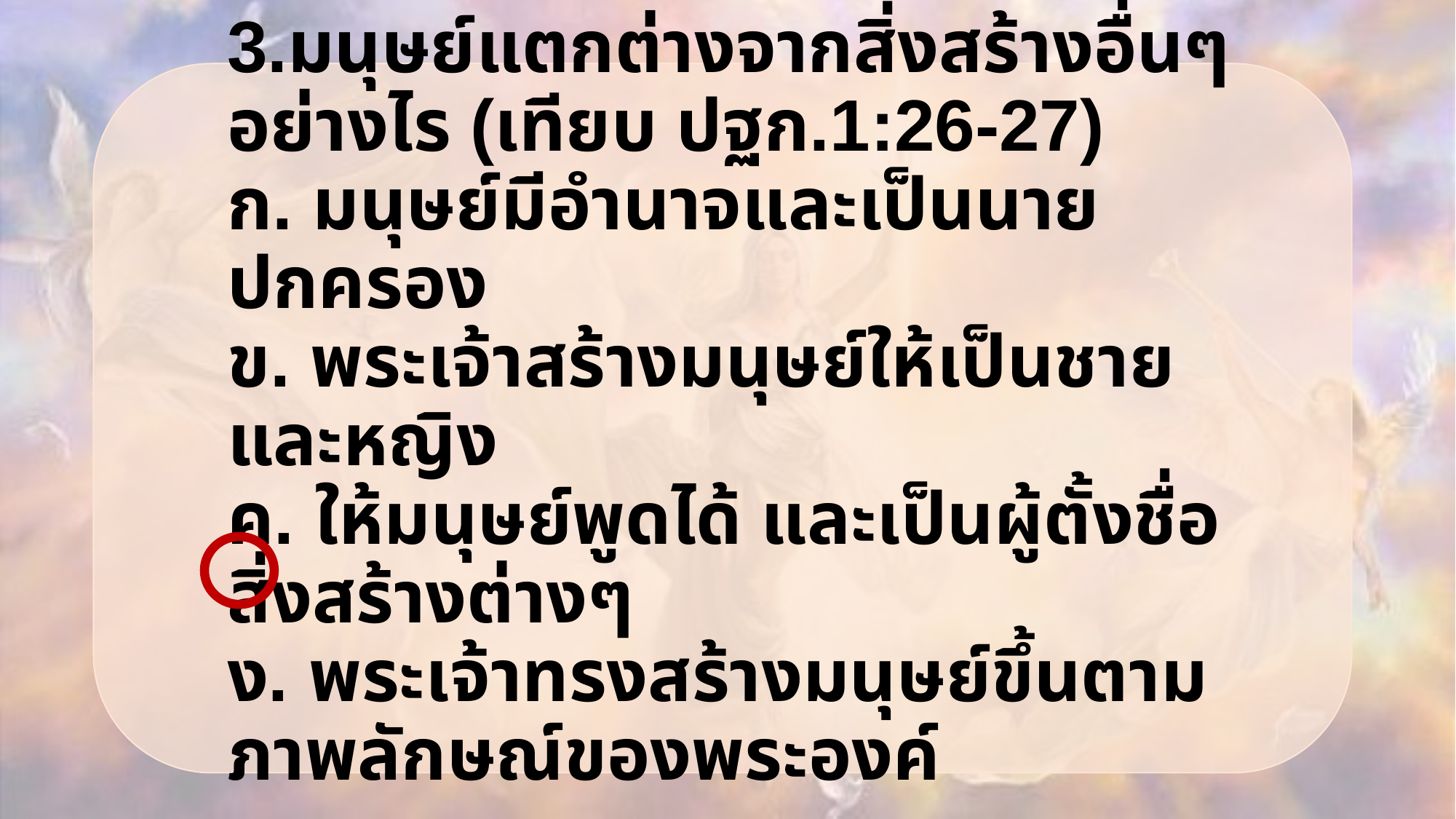

# 3.มนุษย์แตกต่างจากสิ่งสร้างอื่นๆ อย่างไร (เทียบ ปฐก.1:26-27) ก. มนุษย์มีอำนาจและเป็นนายปกครอง ข. พระเจ้าสร้างมนุษย์ให้เป็นชายและหญิง ค. ให้มนุษย์พูดได้ และเป็นผู้ตั้งชื่อสิ่งสร้างต่างๆ ง. พระเจ้าทรงสร้างมนุษย์ขึ้นตามภาพลักษณ์ของพระองค์